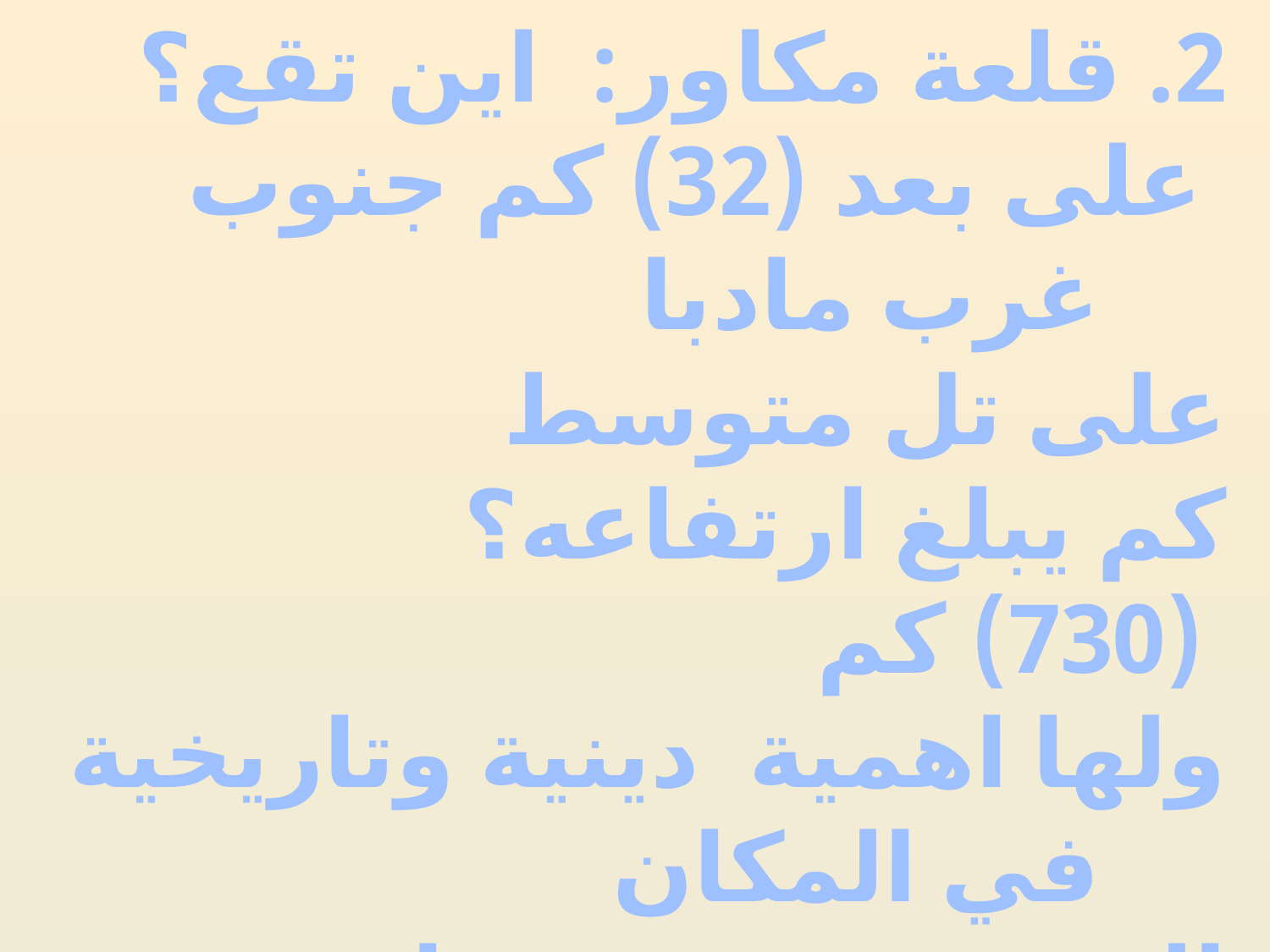

2. قلعة مكاور:  اين تقع؟
 على بعد (32) كم جنوب غرب مادبا
على تل متوسط
كم يبلغ ارتفاعه؟
 (730) كم
ولها اهمية  دينية وتاريخية في المكان
الذي سجن به نبينا يحيى عليه السلام
وقتل فيه